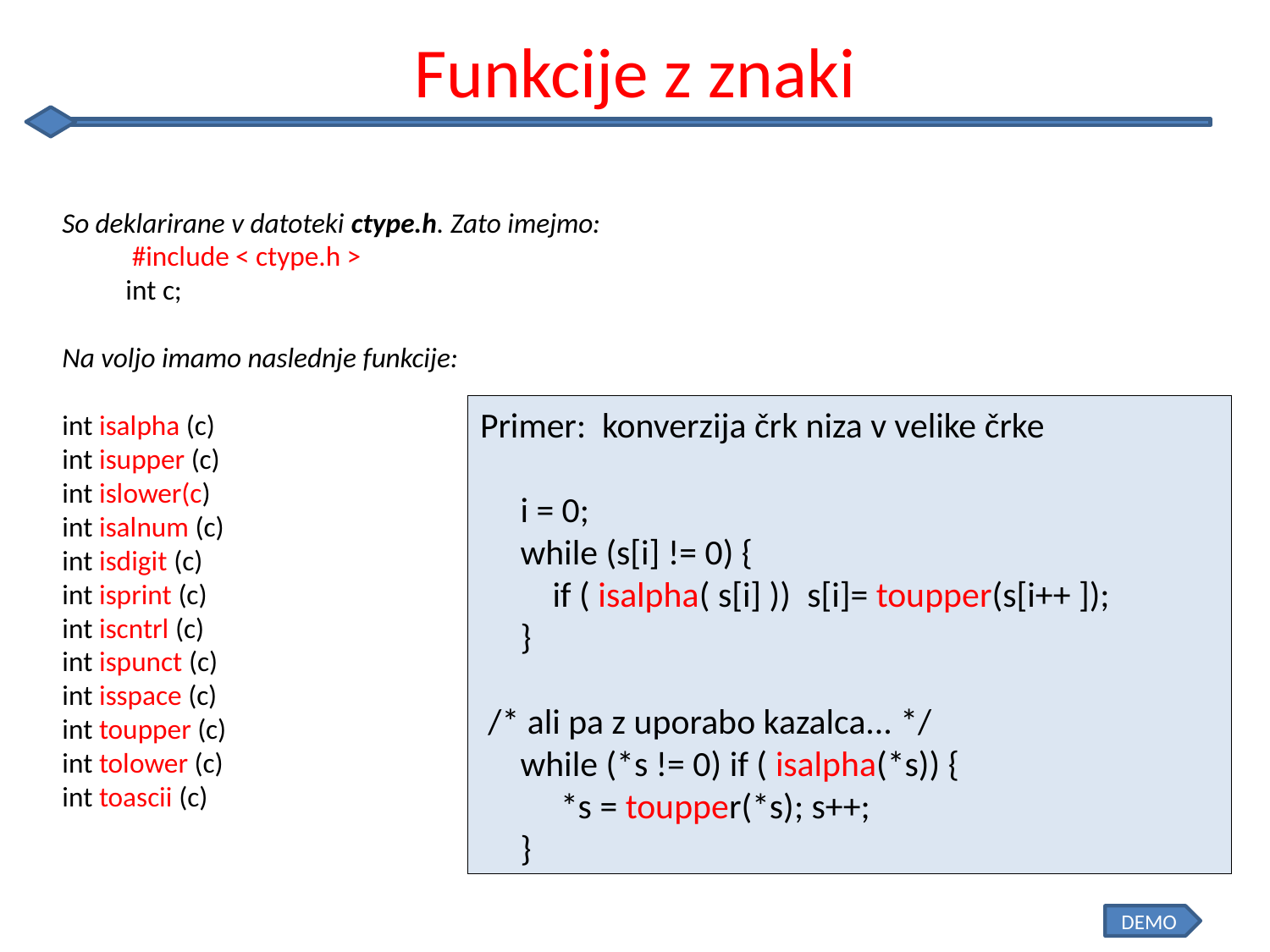

# Funkcije z znaki
So deklarirane v datoteki ctype.h. Zato imejmo:
 #include < ctype.h >
int c;

Na voljo imamo naslednje funkcije:

int isalpha (c)
int isupper (c)
int islower(c)
int isalnum (c)
int isdigit (c)
int isprint (c)
int iscntrl (c)
int ispunct (c)
int isspace (c)
int toupper (c)
int tolower (c)
int toascii (c)
Primer:  konverzija črk niza v velike črke

     i = 0;
     while (s[i] != 0) {
         if ( isalpha( s[i] ))  s[i]= toupper(s[i++ ]);
     }

 /* ali pa z uporabo kazalca... */
     while (*s != 0) if ( isalpha(*s)) {
          *s = toupper(*s); s++;
     }
DEMO